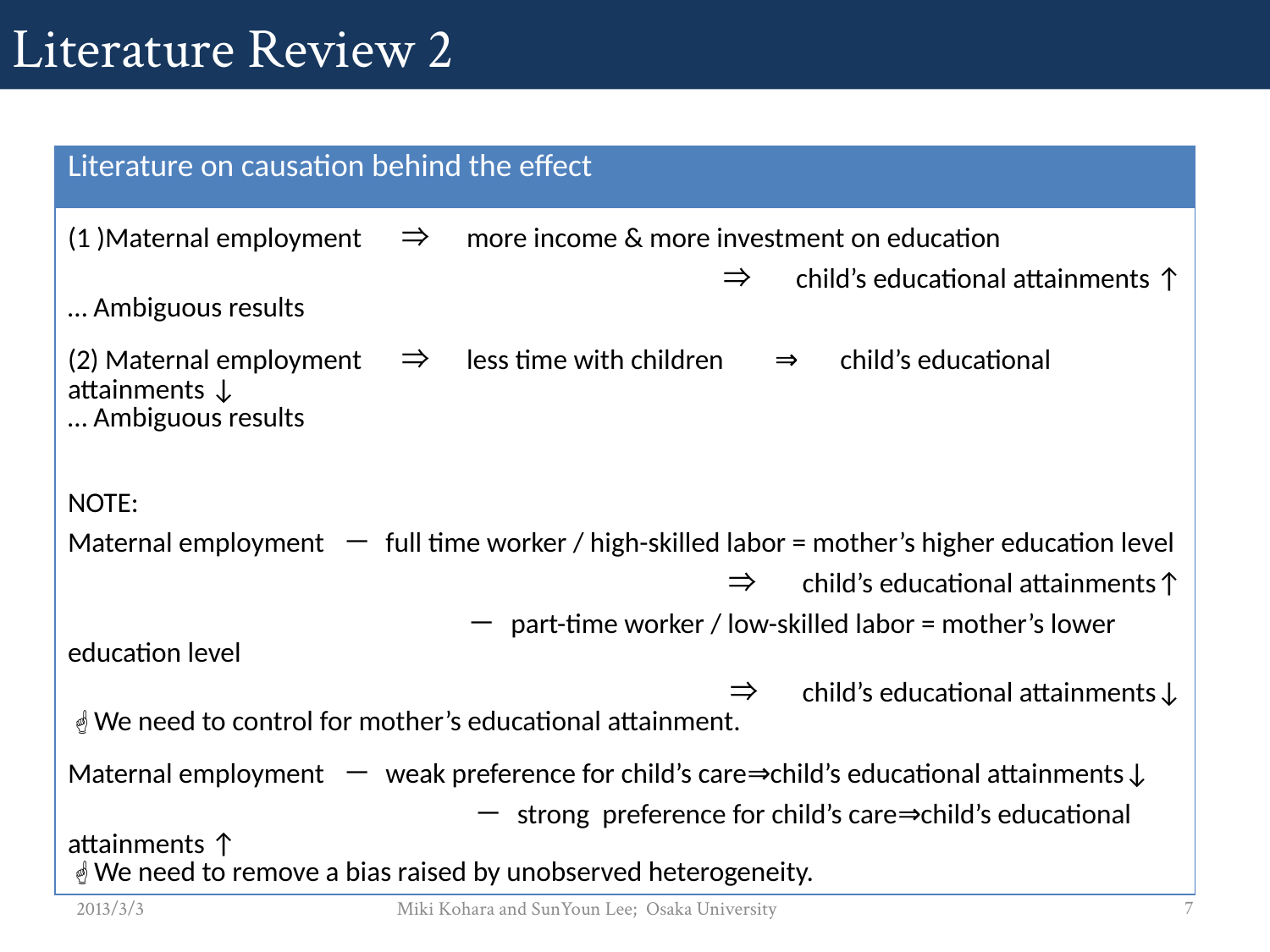

Literature Review 2
7
| Literature on causation behind the effect |  |
| --- | --- |
| (1 )Maternal employment 　⇒　more income & more investment on education ⇒　child’s educational attainments ↑ … Ambiguous results |  |
| (2) Maternal employment 　⇒　less time with children ⇒　child’s educational attainments ↓ … Ambiguous results |  |
|  |  |
| NOTE: Maternal employment － full time worker / high-skilled labor = mother’s higher education level ⇒　child’s educational attainments↑ 　　　　　　　　　　　　　　 － part-time worker / low-skilled labor = mother’s lower education level ⇒　child’s educational attainments↓ ☝We need to control for mother’s educational attainment. |  |
| Maternal employment － weak preference for child’s care⇒child’s educational attainments↓ 　　　　　　　　　　　　　　 － strong preference for child’s care⇒child’s educational attainments ↑ ☝We need to remove a bias raised by unobserved heterogeneity. |  |
2013/3/3
   Miki Kohara and SunYoun Lee;  Osaka University
7